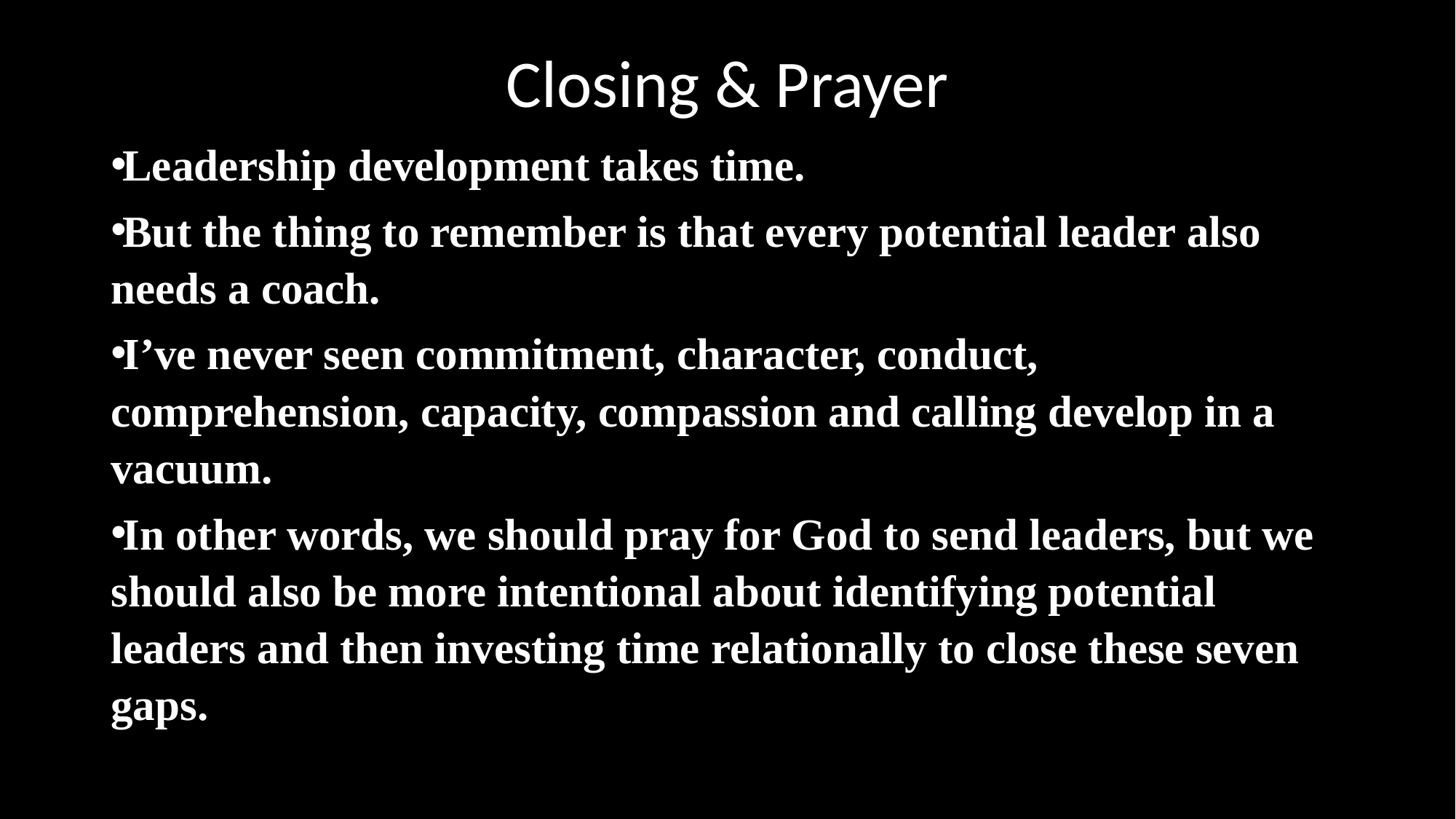

# Closing & Prayer
Leadership development takes time.
But the thing to remember is that every potential leader also needs a coach.
I’ve never seen commitment, character, conduct, comprehension, capacity, compassion and calling develop in a vacuum.
In other words, we should pray for God to send leaders, but we should also be more intentional about identifying potential leaders and then investing time relationally to close these seven gaps.